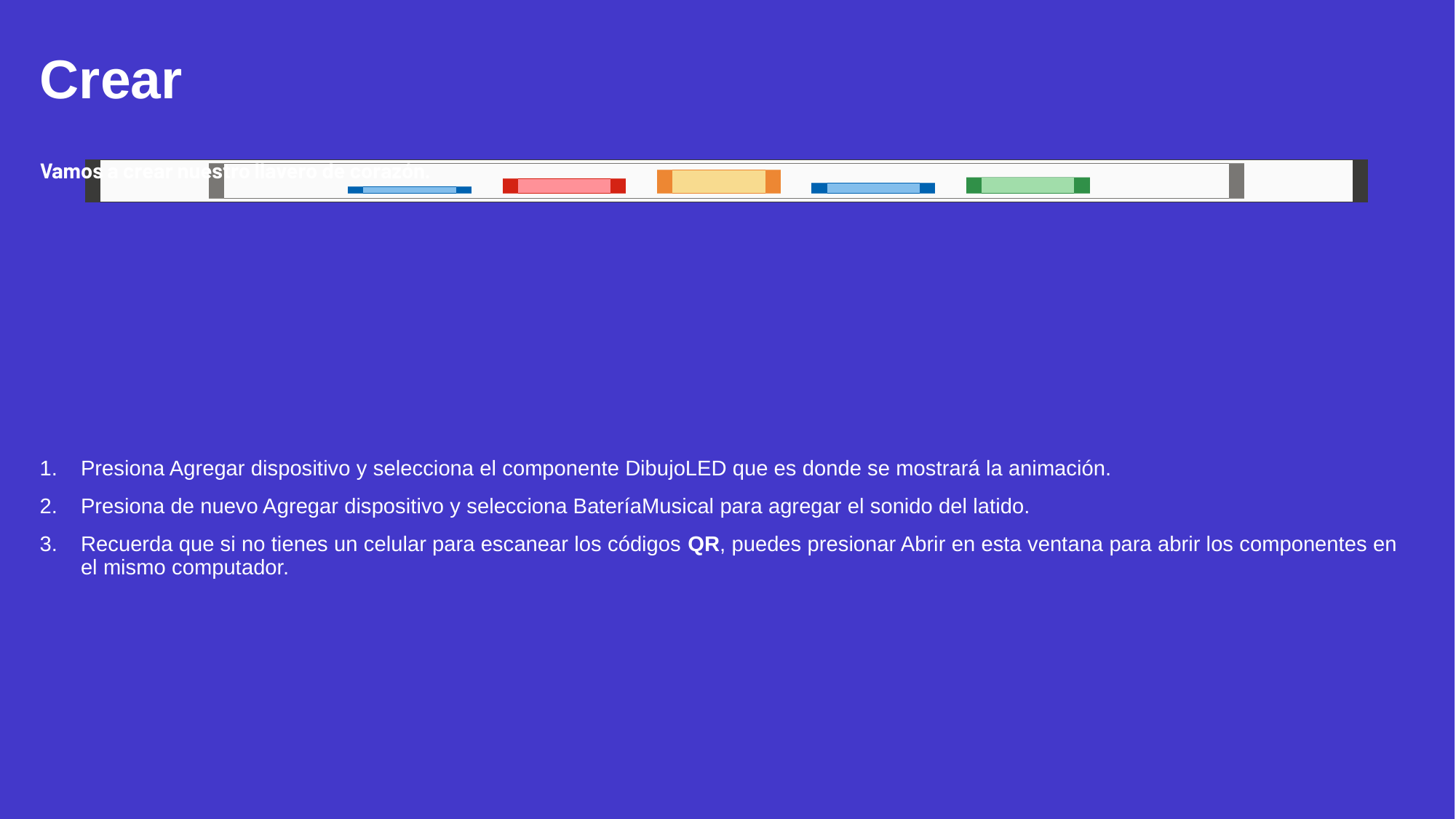

# Crear
Vamos a crear nuestro llavero de corazón.
Presiona Agregar dispositivo y selecciona el componente DibujoLED que es donde se mostrará la animación.
Presiona de nuevo Agregar dispositivo y selecciona BateríaMusical para agregar el sonido del latido.
Recuerda que si no tienes un celular para escanear los códigos QR, puedes presionar Abrir en esta ventana para abrir los componentes en el mismo computador.